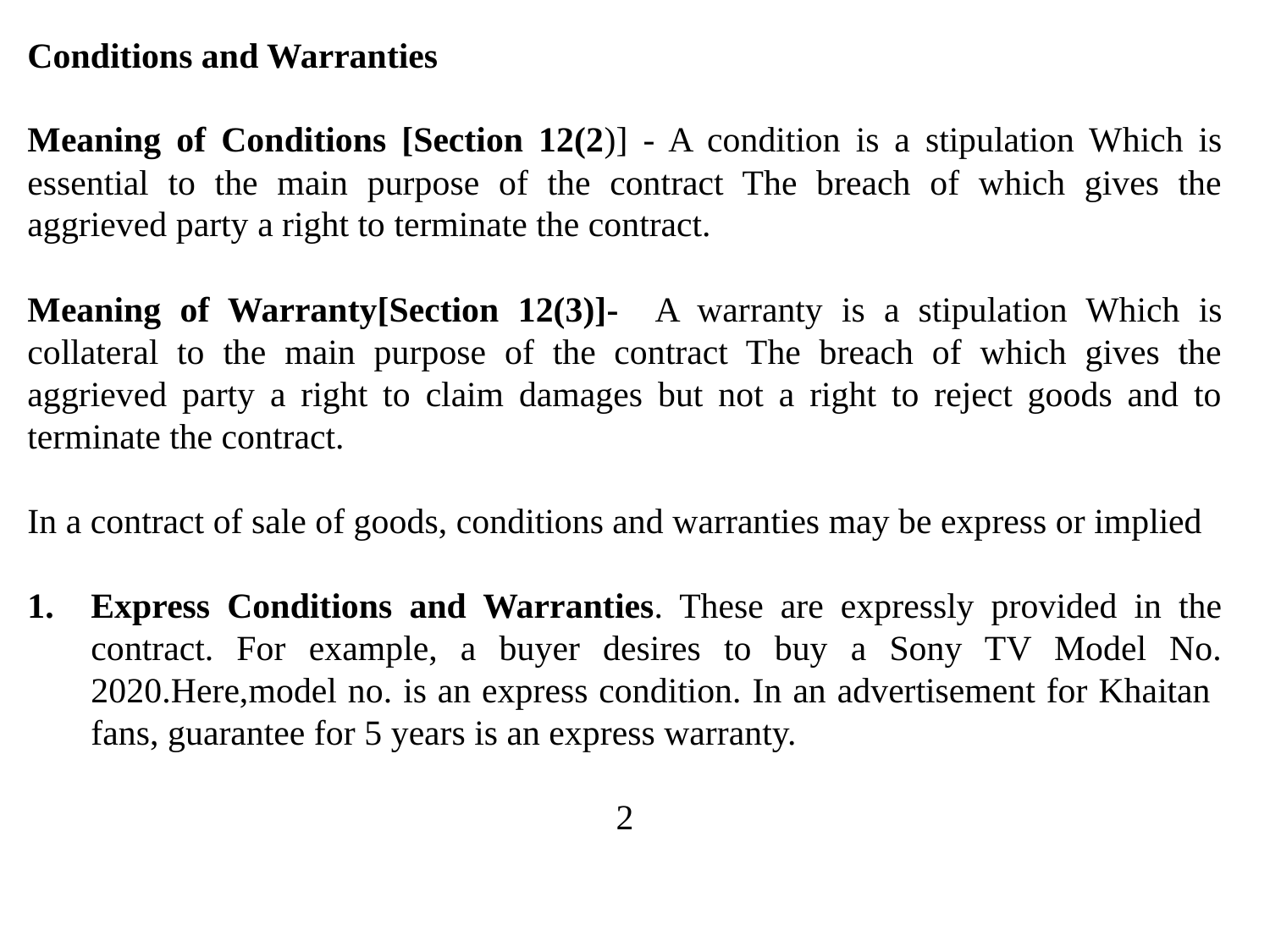

Conditions and Warranties

Meaning of Conditions [Section 12(2)] - A condition is a stipulation Which is essential to the main purpose of the contract The breach of which gives the aggrieved party a right to terminate the contract.

Meaning of Warranty[Section 12(3)]-  A warranty is a stipulation Which is collateral to the main purpose of the contract The breach of which gives the aggrieved party a right to claim damages but not a right to reject goods and to terminate the contract.

In a contract of sale of goods, conditions and warranties may be express or implied

Express Conditions and Warranties. These are expressly provided in the contract. For example, a buyer desires to buy a Sony TV Model No. 2020.Here,model no. is an express condition. In an advertisement for Khaitan  fans, guarantee for 5 years is an express warranty.

2